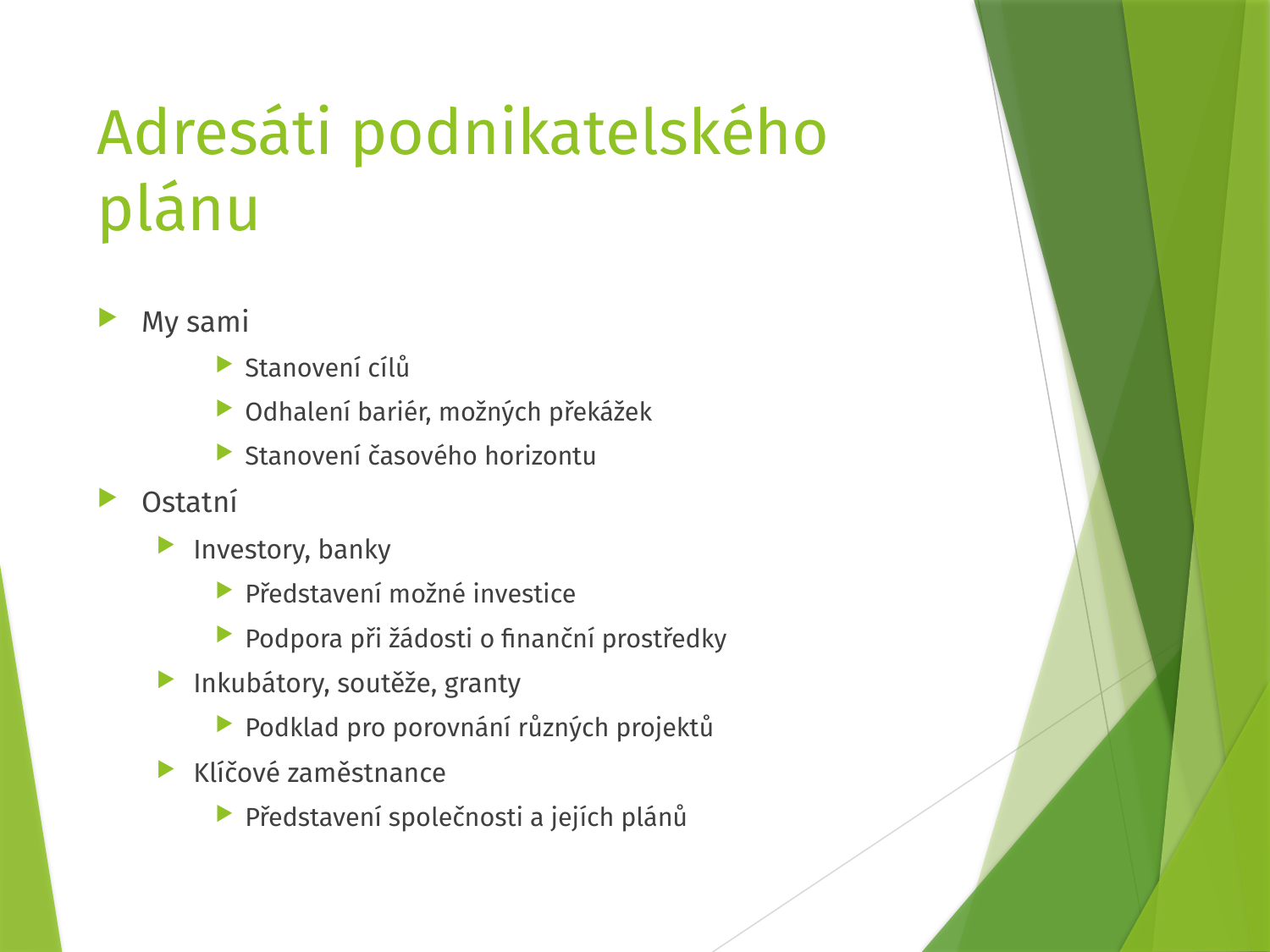

# Adresáti podnikatelského plánu
My sami
Stanovení cílů
Odhalení bariér, možných překážek
Stanovení časového horizontu
Ostatní
Investory, banky
Představení možné investice
Podpora při žádosti o finanční prostředky
Inkubátory, soutěže, granty
Podklad pro porovnání různých projektů
Klíčové zaměstnance
Představení společnosti a jejích plánů